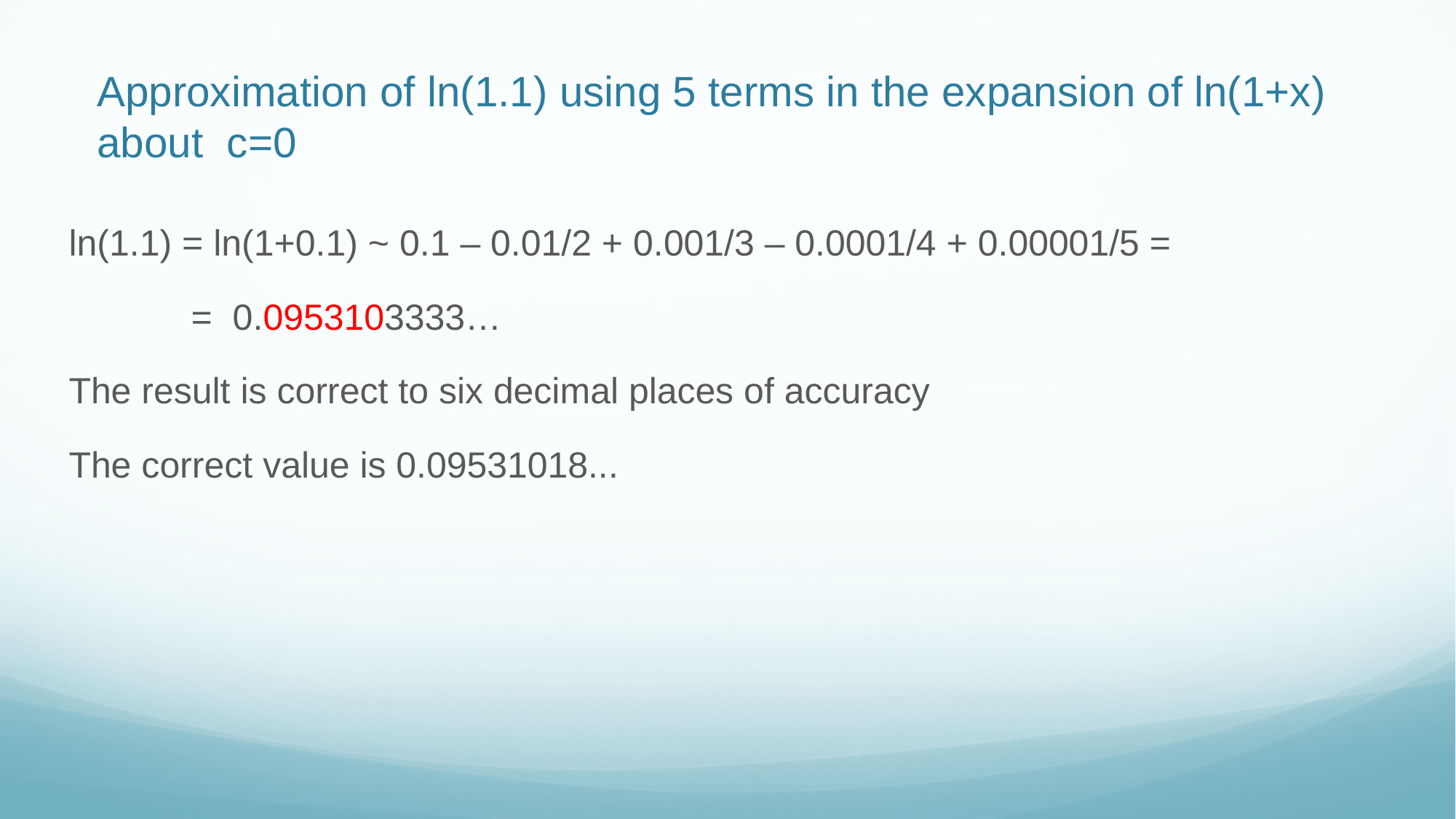

# Approximation of ln(1.1) using 5 terms in the expansion of ln(1+x) about  c=0
ln(1.1) = ln(1+0.1) ~ 0.1 – 0.01/2 + 0.001/3 – 0.0001/4 + 0.00001/5 =
            =  0.0953103333…
The result is correct to six decimal places of accuracy
The correct value is 0.09531018...